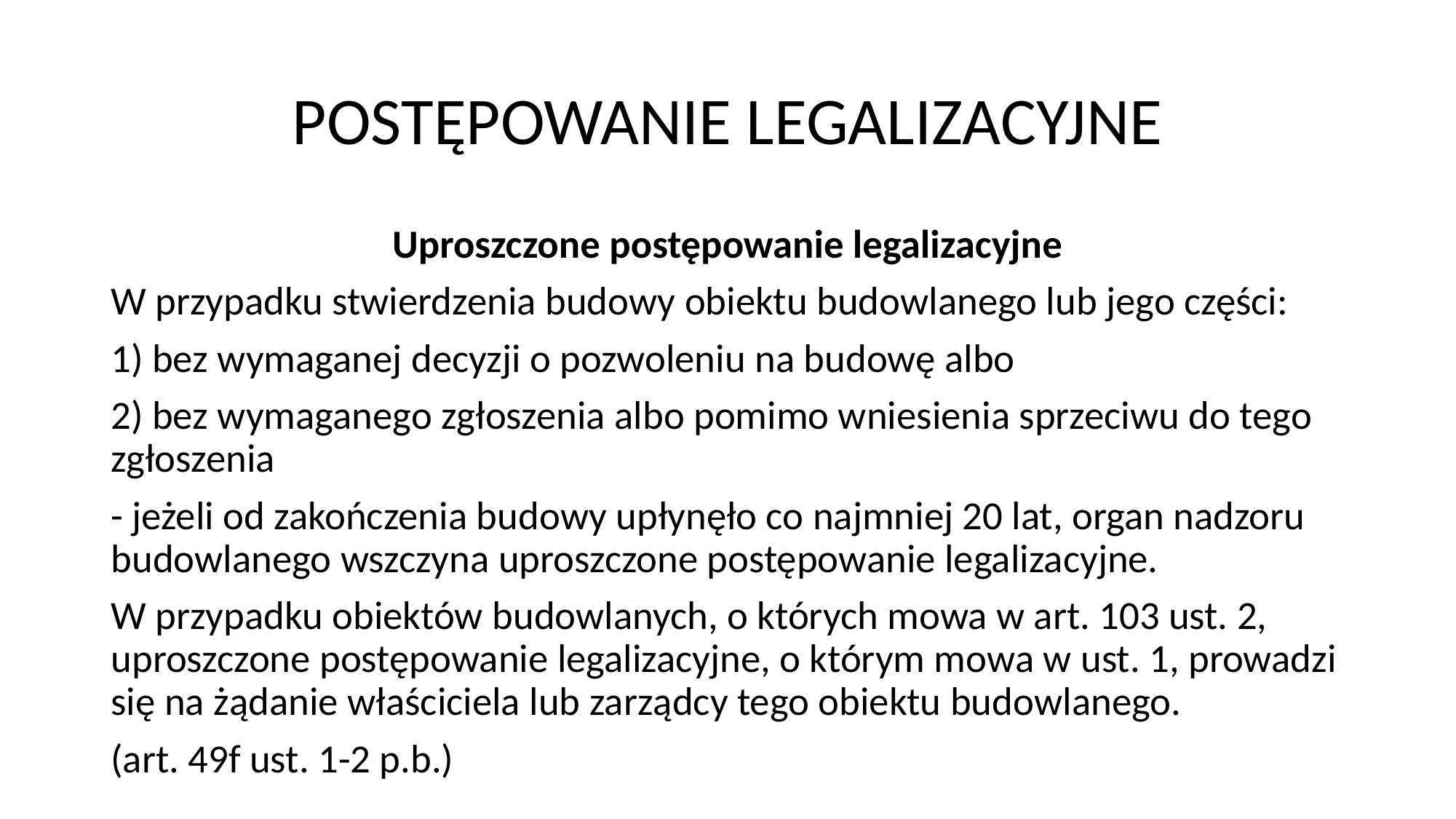

# POSTĘPOWANIE LEGALIZACYJNE
Uproszczone postępowanie legalizacyjne
W przypadku stwierdzenia budowy obiektu budowlanego lub jego części:
1) bez wymaganej decyzji o pozwoleniu na budowę albo
2) bez wymaganego zgłoszenia albo pomimo wniesienia sprzeciwu do tego zgłoszenia
- jeżeli od zakończenia budowy upłynęło co najmniej 20 lat, organ nadzoru budowlanego wszczyna uproszczone postępowanie legalizacyjne.
W przypadku obiektów budowlanych, o których mowa w art. 103 ust. 2, uproszczone postępowanie legalizacyjne, o którym mowa w ust. 1, prowadzi się na żądanie właściciela lub zarządcy tego obiektu budowlanego.
(art. 49f ust. 1-2 p.b.)